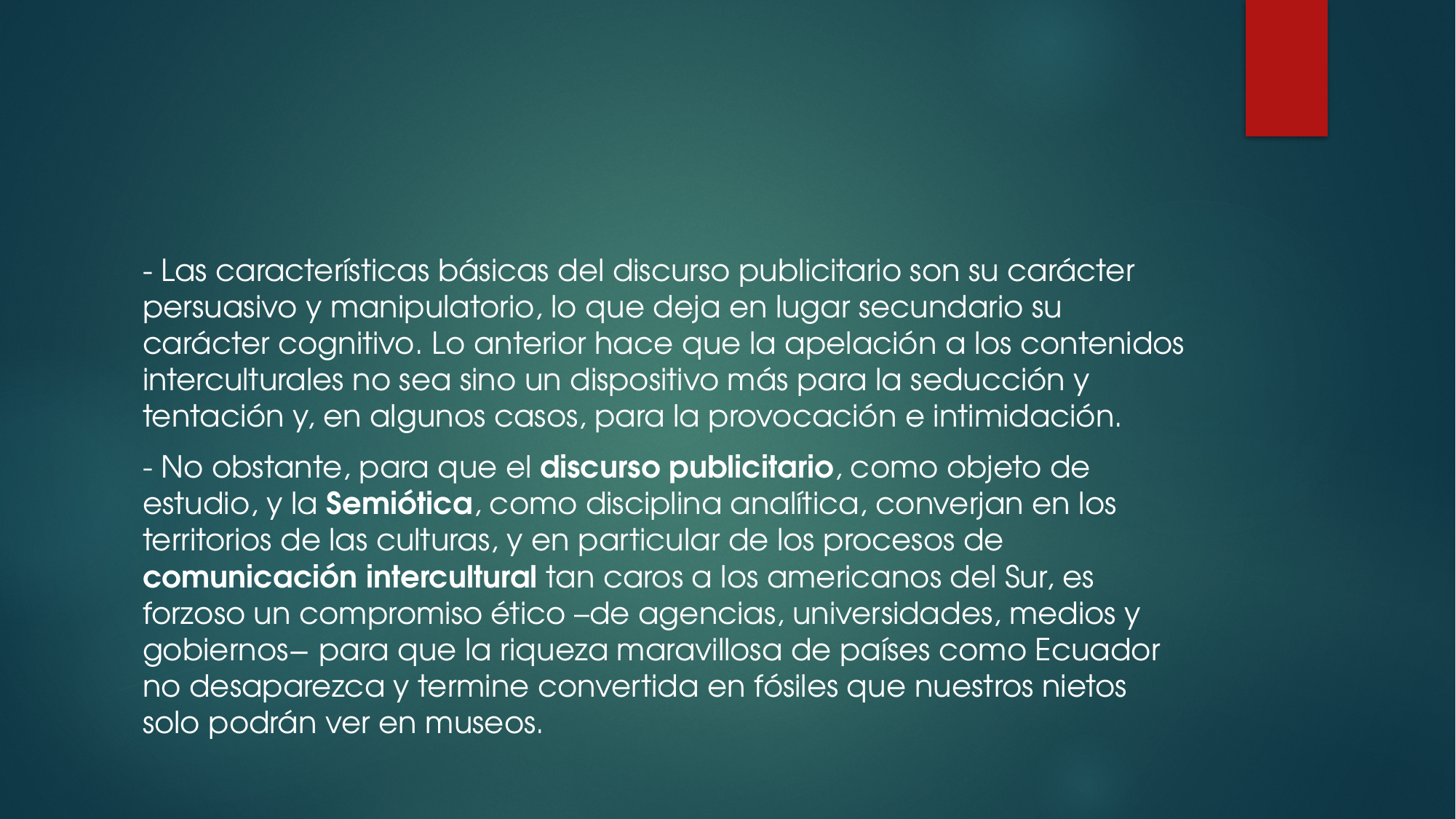

#
- Las características básicas del discurso publicitario son su carácter persuasivo y manipulatorio, lo que deja en lugar secundario su carácter cognitivo. Lo anterior hace que la apelación a los contenidos interculturales no sea sino un dispositivo más para la seducción y tentación y, en algunos casos, para la provocación e intimidación.
- No obstante, para que el discurso publicitario, como objeto de estudio, y la Semiótica, como disciplina analítica, converjan en los territorios de las culturas, y en particular de los procesos de comunicación intercultural tan caros a los americanos del Sur, es forzoso un compromiso ético –de agencias, universidades, medios y gobiernos− para que la riqueza maravillosa de países como Ecuador no desaparezca y termine convertida en fósiles que nuestros nietos solo podrán ver en museos.